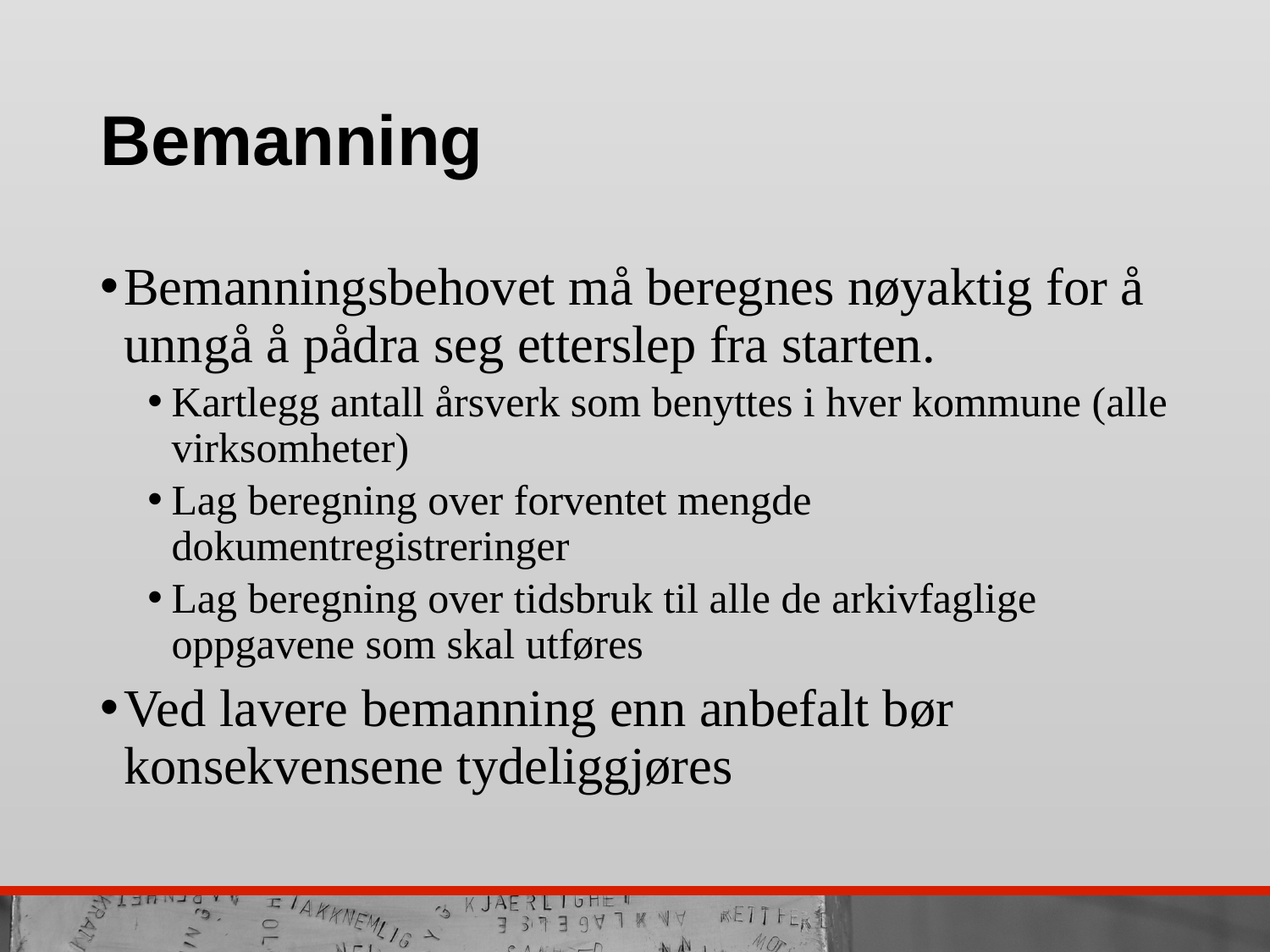

# Bemanning
Bemanningsbehovet må beregnes nøyaktig for å unngå å pådra seg etterslep fra starten.
Kartlegg antall årsverk som benyttes i hver kommune (alle virksomheter)
Lag beregning over forventet mengde dokumentregistreringer
Lag beregning over tidsbruk til alle de arkivfaglige oppgavene som skal utføres
Ved lavere bemanning enn anbefalt bør konsekvensene tydeliggjøres